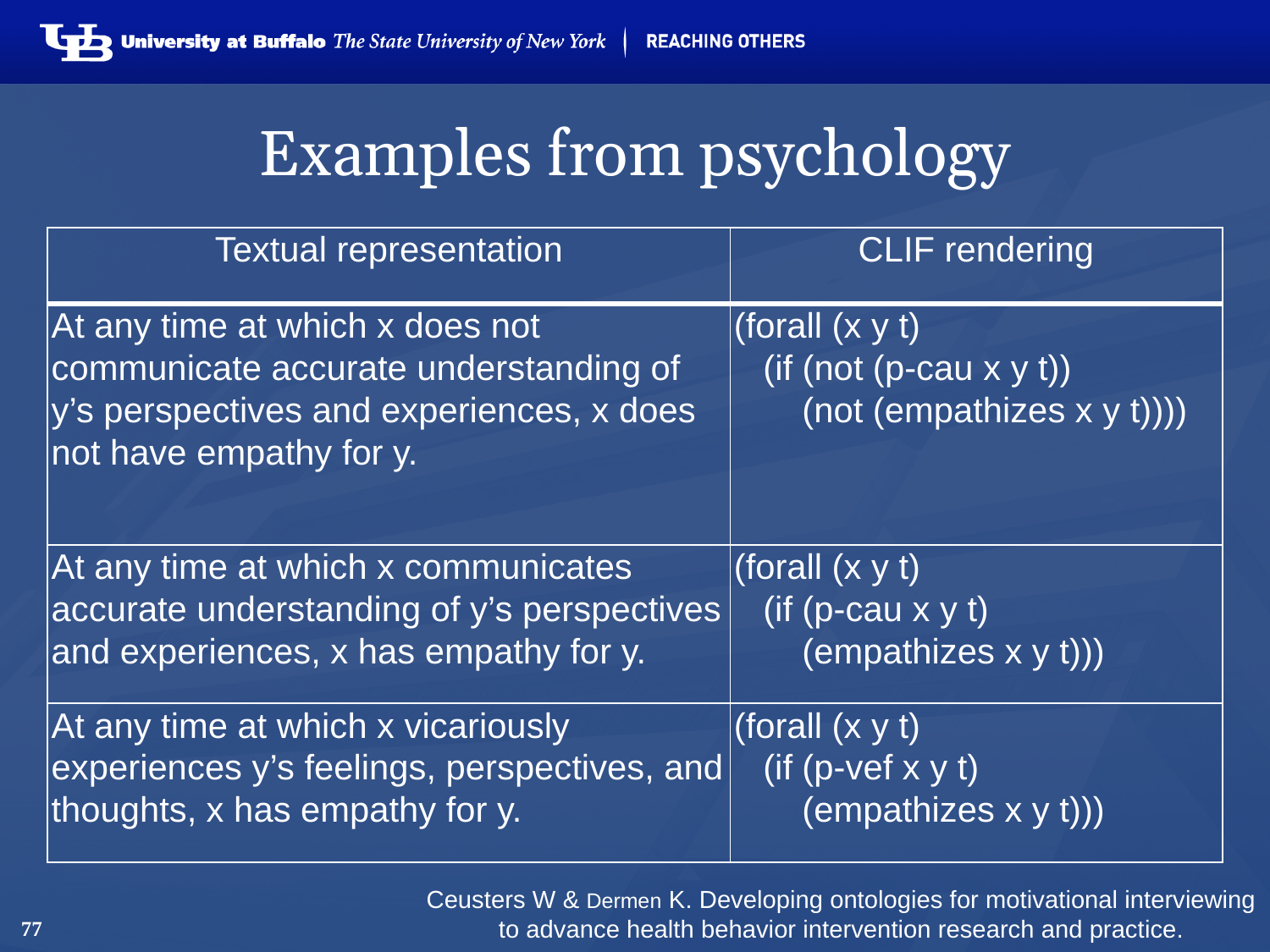

# Examples from psychology
| Textual representation | CLIF rendering |
| --- | --- |
| At any time at which x does not communicate accurate understanding of y’s perspectives and experiences, x does not have empathy for y. | (forall (x y t) (if (not (p-cau x y t))   (not (empathizes x y t)))) |
| At any time at which x communicates accurate understanding of y’s perspectives and experiences, x has empathy for y. | (forall (x y t) (if (p-cau x y t) (empathizes x y t))) |
| At any time at which x vicariously experiences y’s feelings, perspectives, and thoughts, x has empathy for y. | (forall (x y t) (if (p-vef x y t) (empathizes x y t))) |
Ceusters W & Dermen K. Developing ontologies for motivational interviewing to advance health behavior intervention research and practice.
77